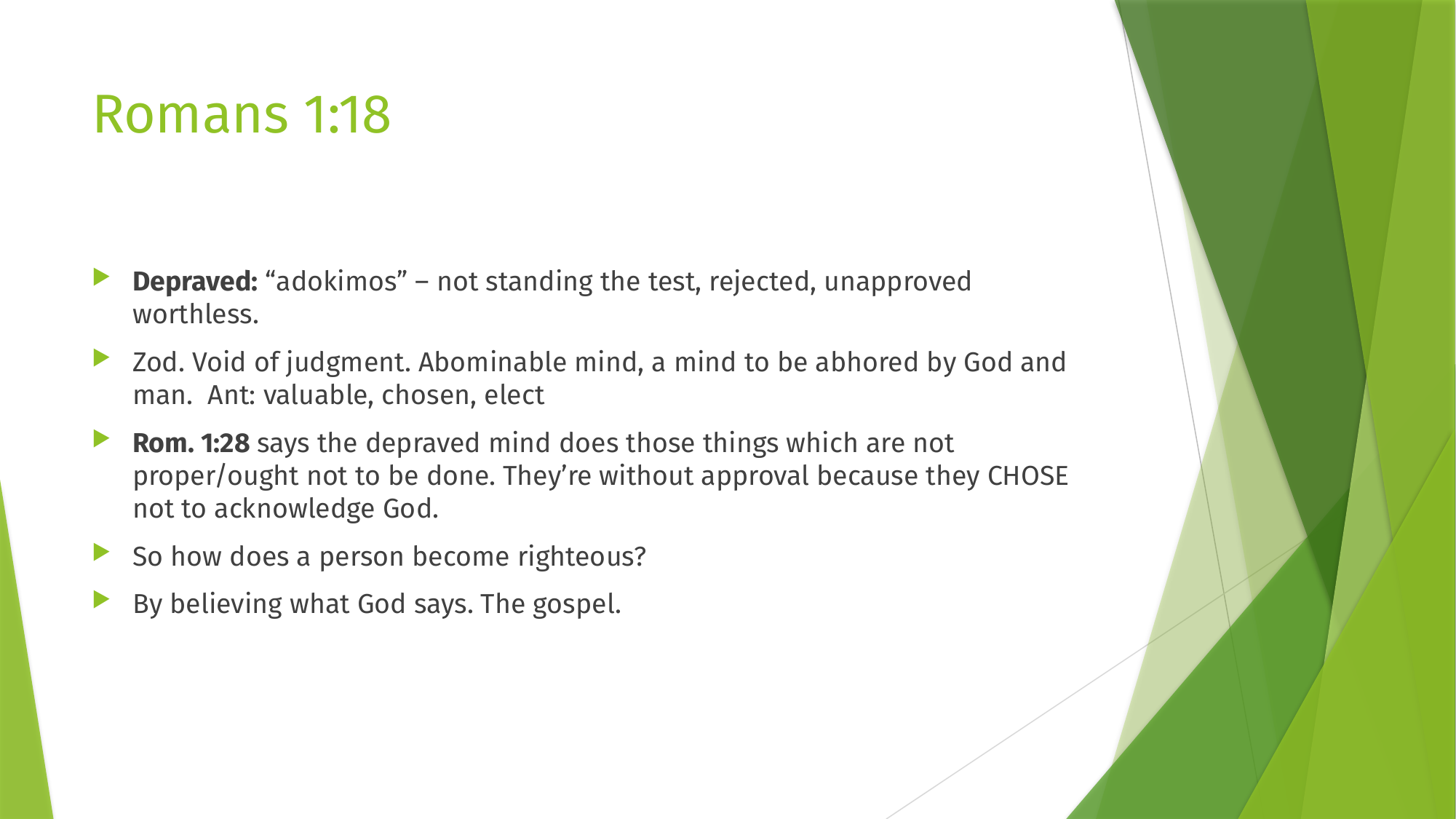

# Romans 1:18
Depraved: “adokimos” – not standing the test, rejected, unapproved worthless.
Zod. Void of judgment. Abominable mind, a mind to be abhored by God and man.  Ant: valuable, chosen, elect
Rom. 1:28 says the depraved mind does those things which are not proper/ought not to be done. They’re without approval because they CHOSE not to acknowledge God.
So how does a person become righteous?
By believing what God says. The gospel.